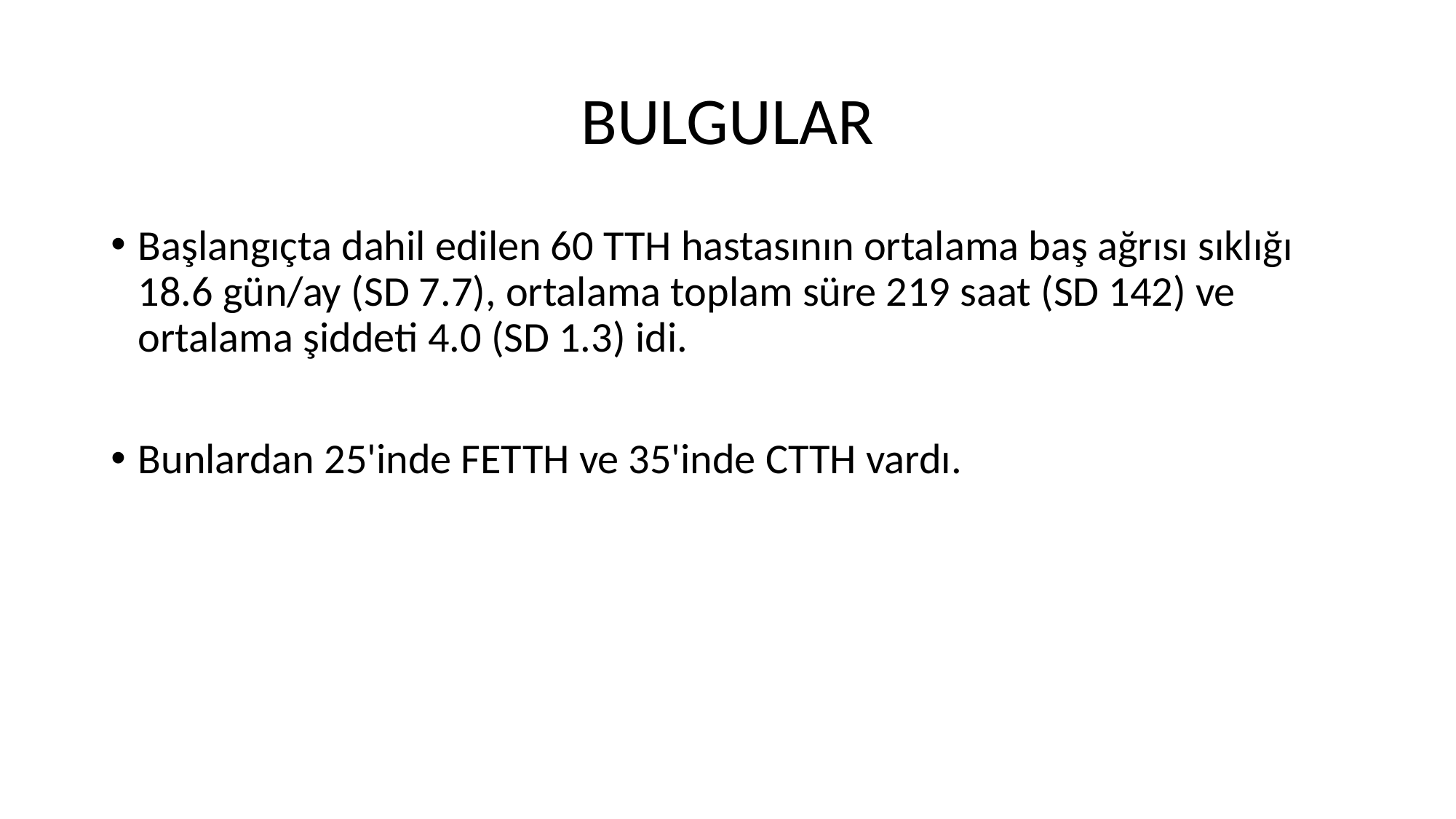

# BULGULAR
Başlangıçta dahil edilen 60 TTH hastasının ortalama baş ağrısı sıklığı 18.6 gün/ay (SD 7.7), ortalama toplam süre 219 saat (SD 142) ve ortalama şiddeti 4.0 (SD 1.3) idi.

Bunlardan 25'inde FETTH ve 35'inde CTTH vardı.